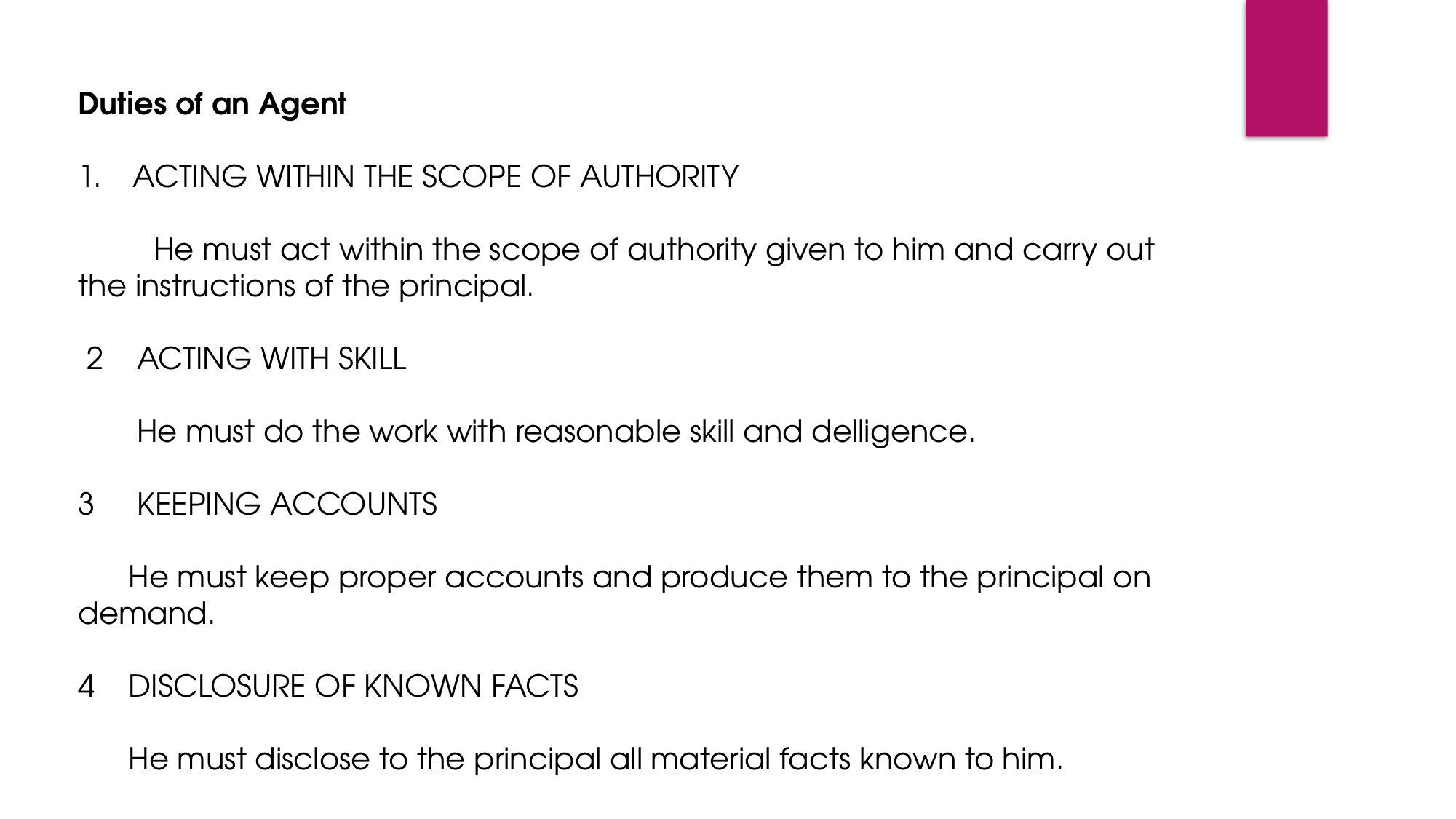

Duties of an Agent

ACTING WITHIN THE SCOPE OF AUTHORITY

         He must act within the scope of authority given to him and carry out the instructions of the principal.

 2    ACTING WITH SKILL

       He must do the work with reasonable skill and delligence.

3     KEEPING ACCOUNTS

      He must keep proper accounts and produce them to the principal on demand.

4    DISCLOSURE OF KNOWN FACTS

      He must disclose to the principal all material facts known to him.